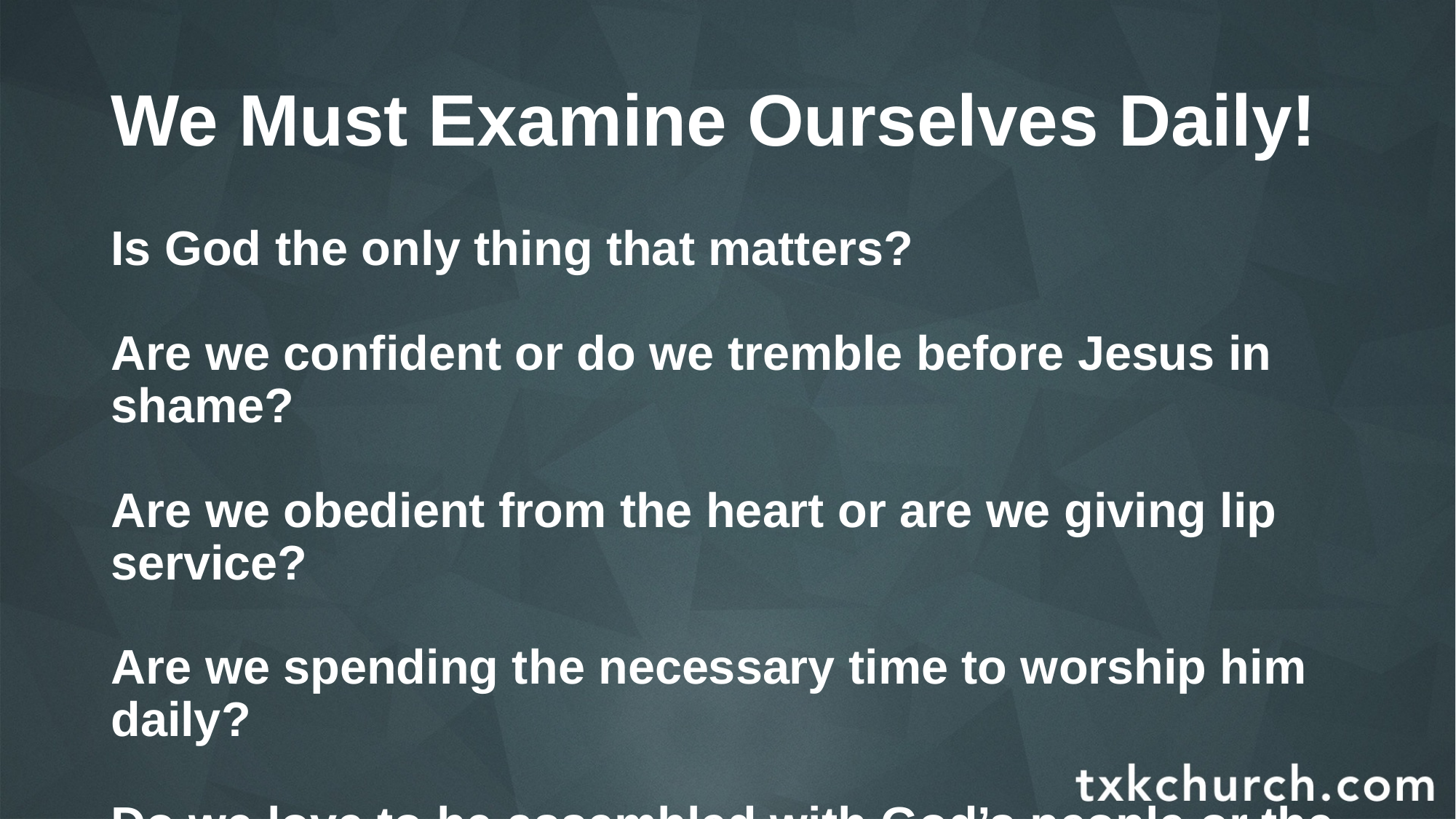

# We Must Examine Ourselves Daily!
Is God the only thing that matters?

Are we confident or do we tremble before Jesus in shame?

Are we obedient from the heart or are we giving lip service?

Are we spending the necessary time to worship him daily?

Do we love to be assembled with God’s people or the ungodly?